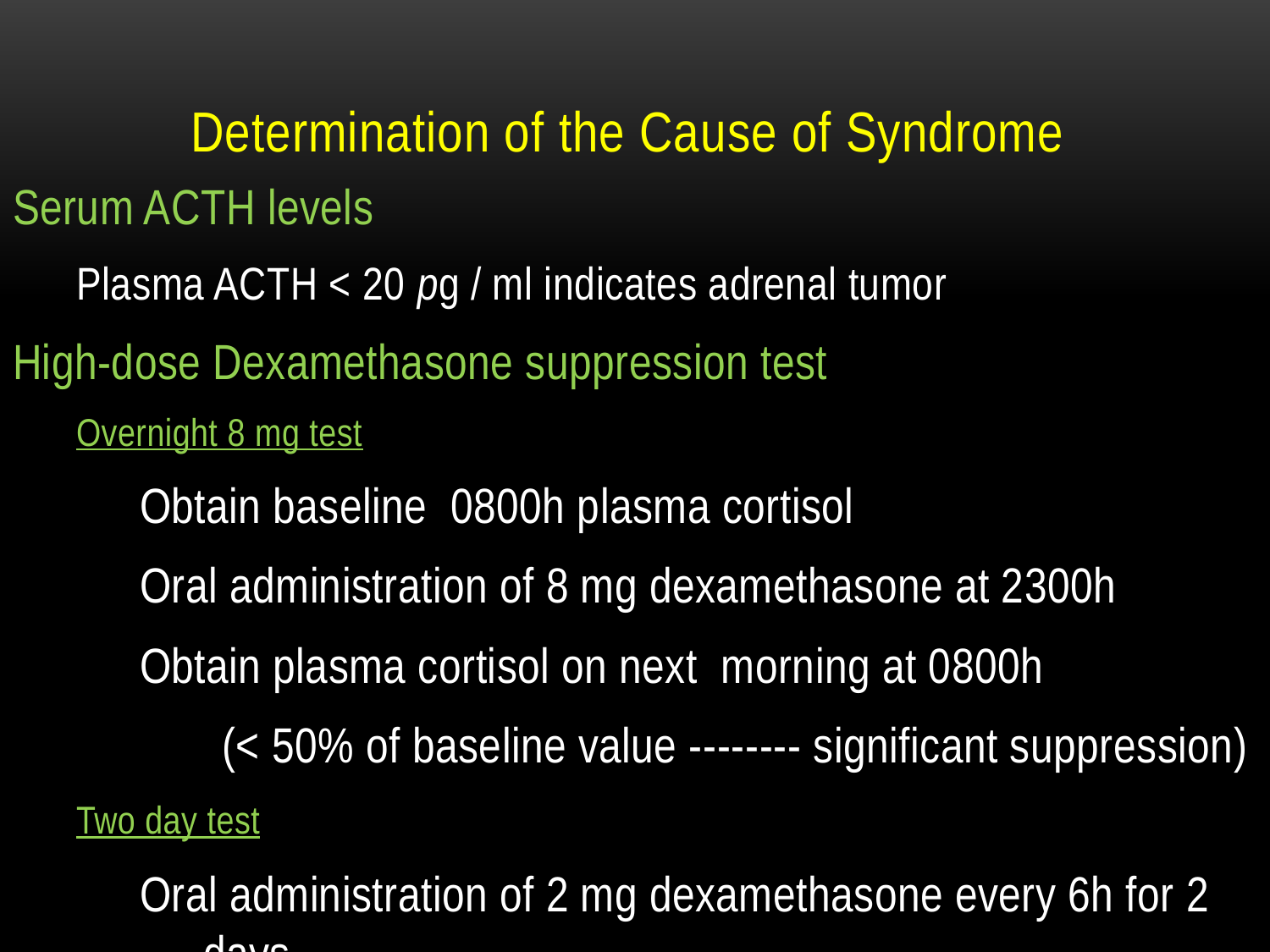

# Determination of the Cause of Syndrome
Serum ACTH levels
Plasma ACTH < 20 pg / ml indicates adrenal tumor
High-dose Dexamethasone suppression test
Overnight 8 mg test
Obtain baseline  0800h plasma cortisol
Oral administration of 8 mg dexamethasone at 2300h
Obtain plasma cortisol on next  morning at 0800h
       (< 50% of baseline value -------- significant suppression)
Two day test
Oral administration of 2 mg dexamethasone every 6h for 2 days

16